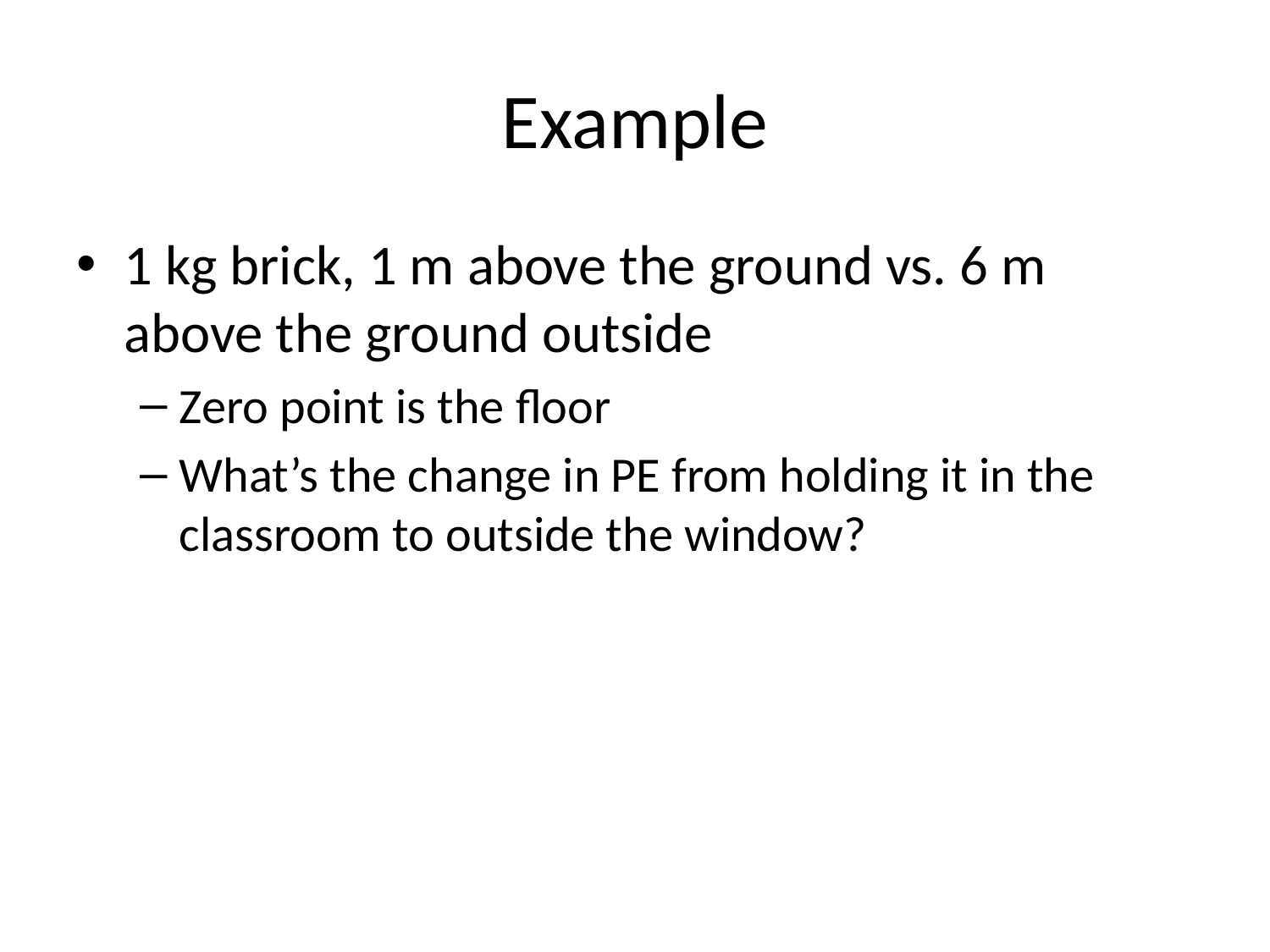

# Example
1 kg brick, 1 m above the ground vs. 6 m above the ground outside
Zero point is the floor
What’s the change in PE from holding it in the classroom to outside the window?